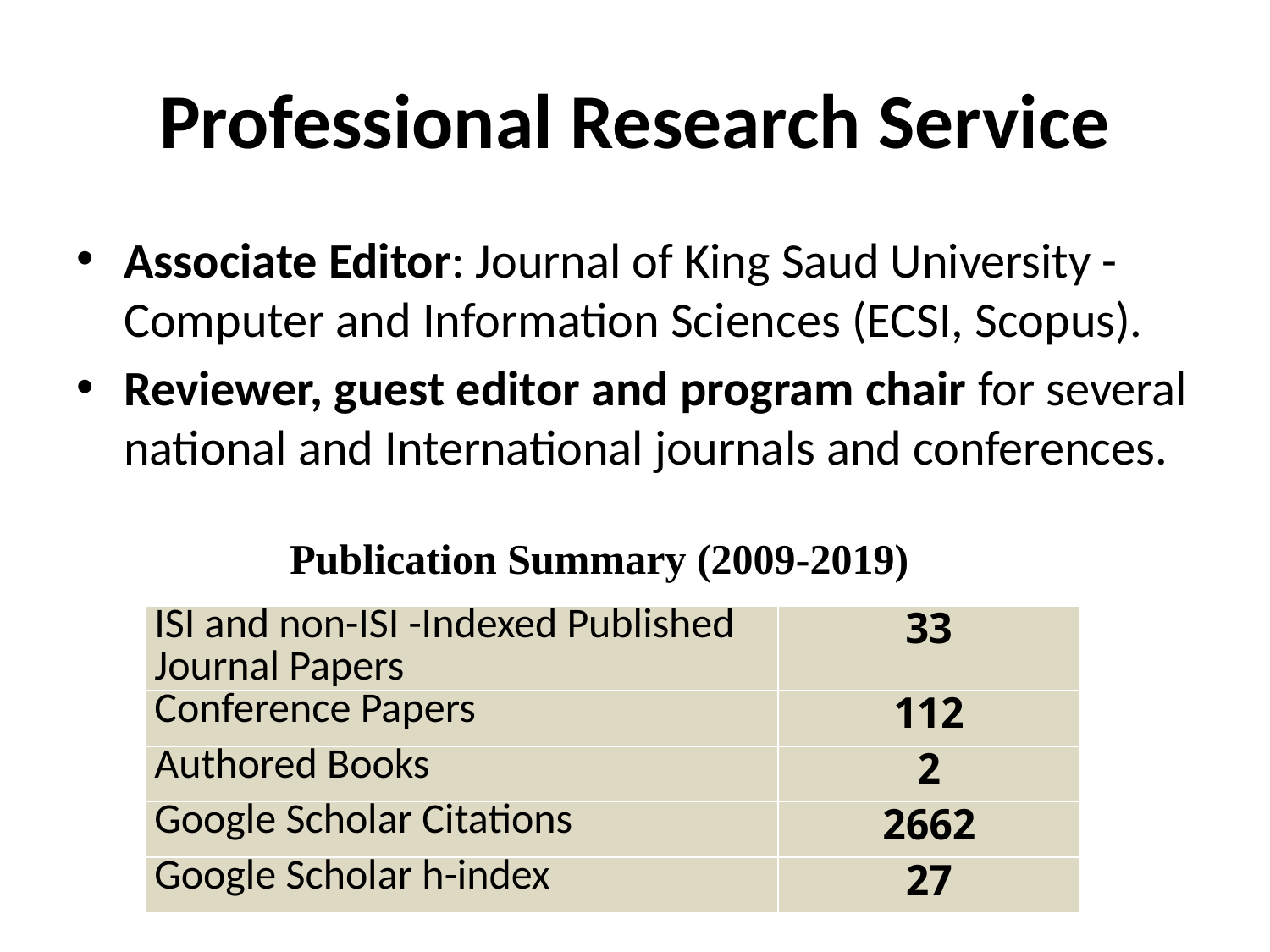

# Professional Research Service
Associate Editor: Journal of King Saud University - Computer and Information Sciences (ECSI, Scopus).
Reviewer, guest editor and program chair for several national and International journals and conferences.

Publication Summary (2009-2019)
| ISI and non-ISI -Indexed Published Journal Papers | 33 |
| --- | --- |
| Conference Papers | 112 |
| Authored Books | 2 |
| Google Scholar Citations | 2662 |
| Google Scholar h-index | 27 |